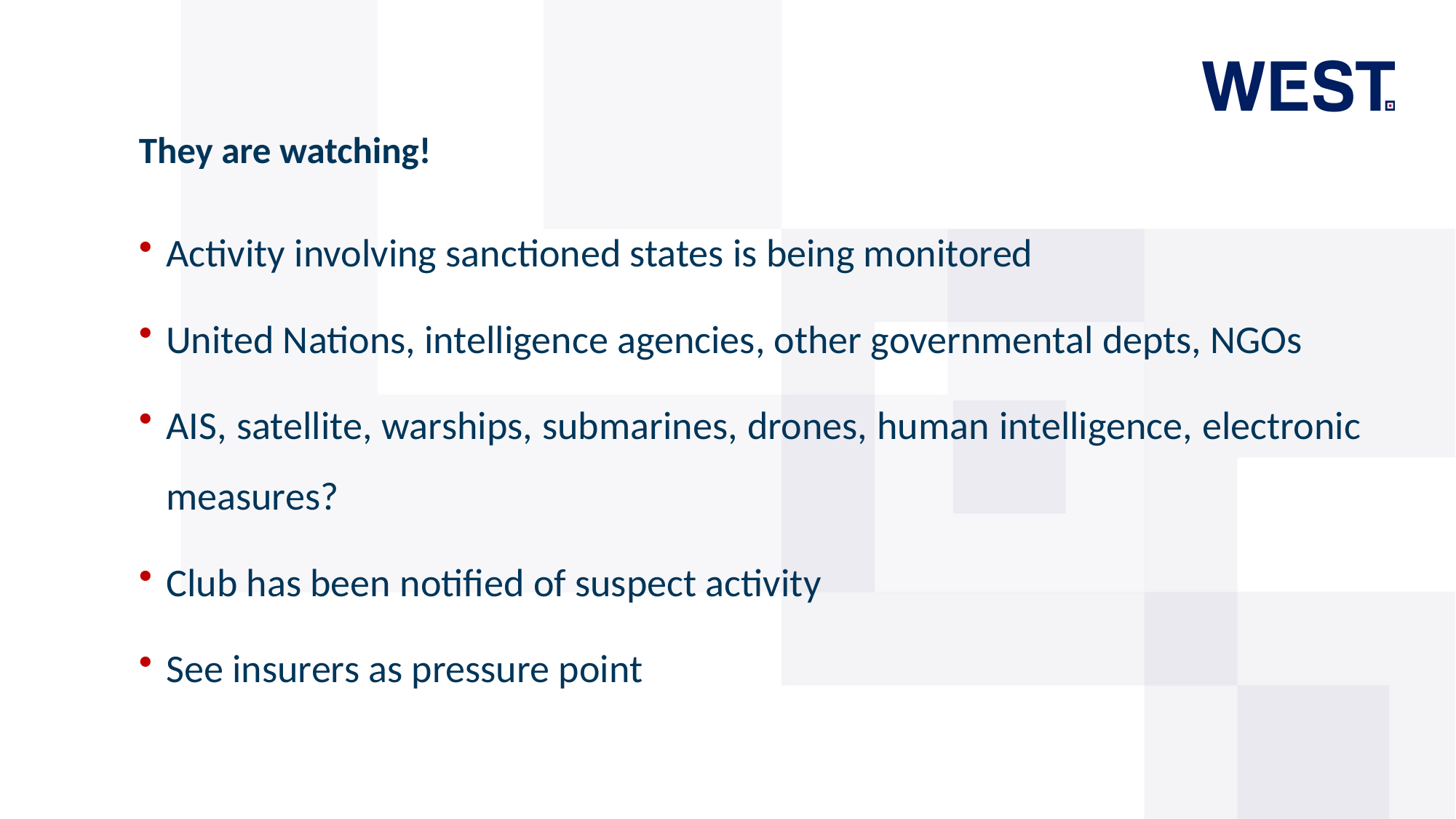

# They are watching!
Activity involving sanctioned states is being monitored
United Nations, intelligence agencies, other governmental depts, NGOs
AIS, satellite, warships, submarines, drones, human intelligence, electronic measures?
Club has been notified of suspect activity
See insurers as pressure point